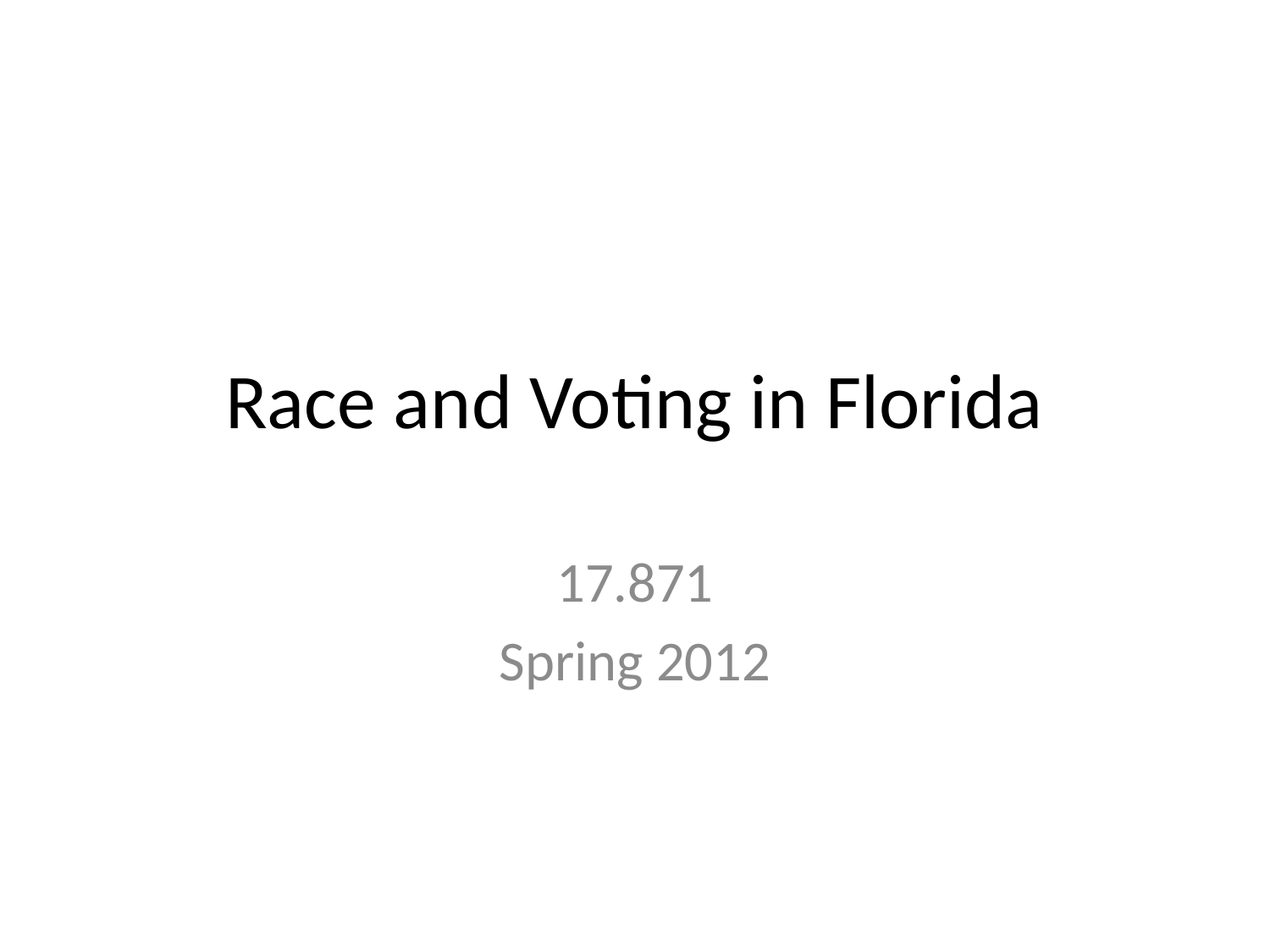

# Race and Voting in Florida
17.871
Spring 2012